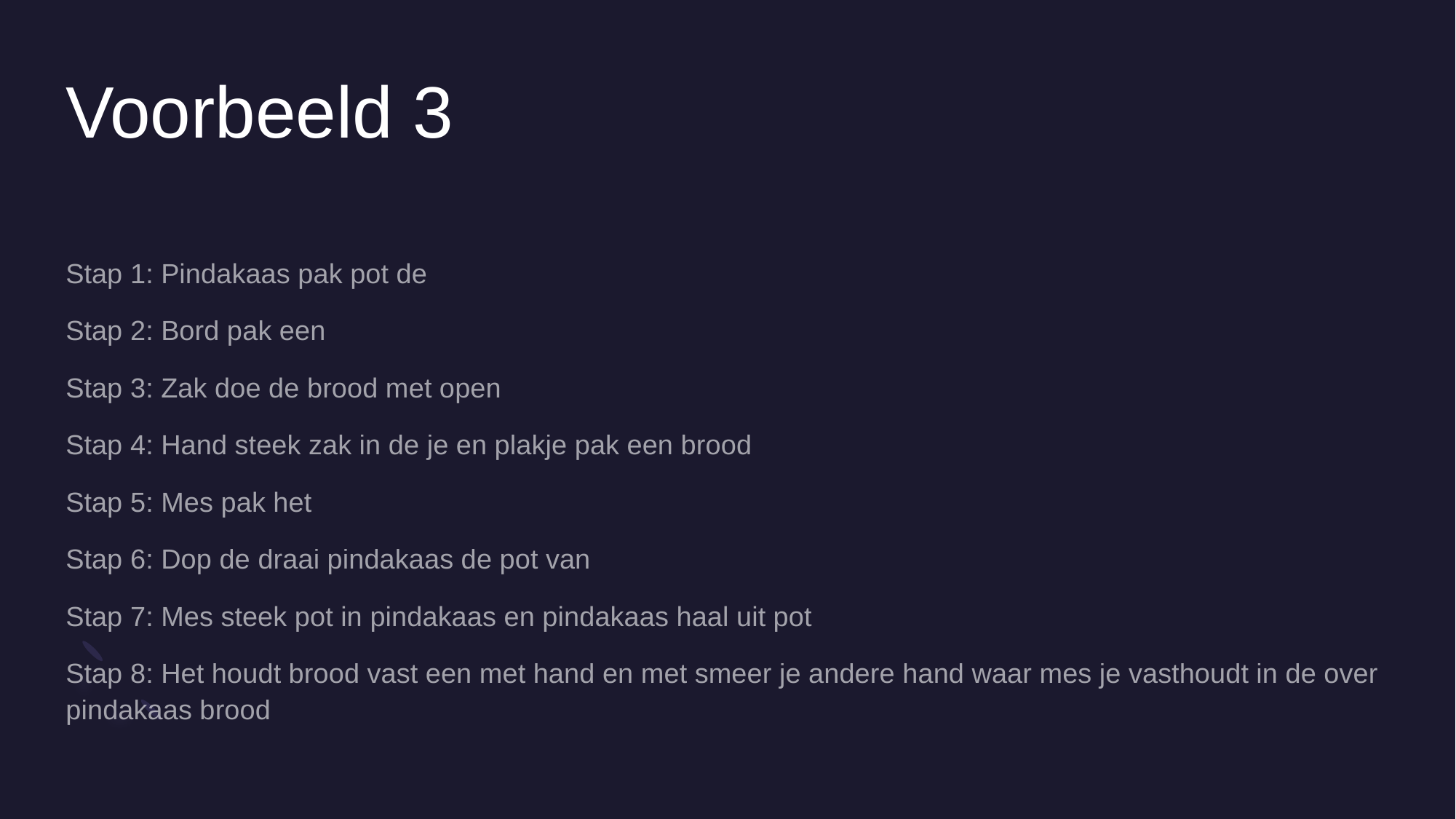

# Voorbeeld 3
Stap 1: Pindakaas pak pot de
Stap 2: Bord pak een
Stap 3: Zak doe de brood met open
Stap 4: Hand steek zak in de je en plakje pak een brood
Stap 5: Mes pak het
Stap 6: Dop de draai pindakaas de pot van
Stap 7: Mes steek pot in pindakaas en pindakaas haal uit pot
Stap 8: Het houdt brood vast een met hand en met smeer je andere hand waar mes je vasthoudt in de over pindakaas brood